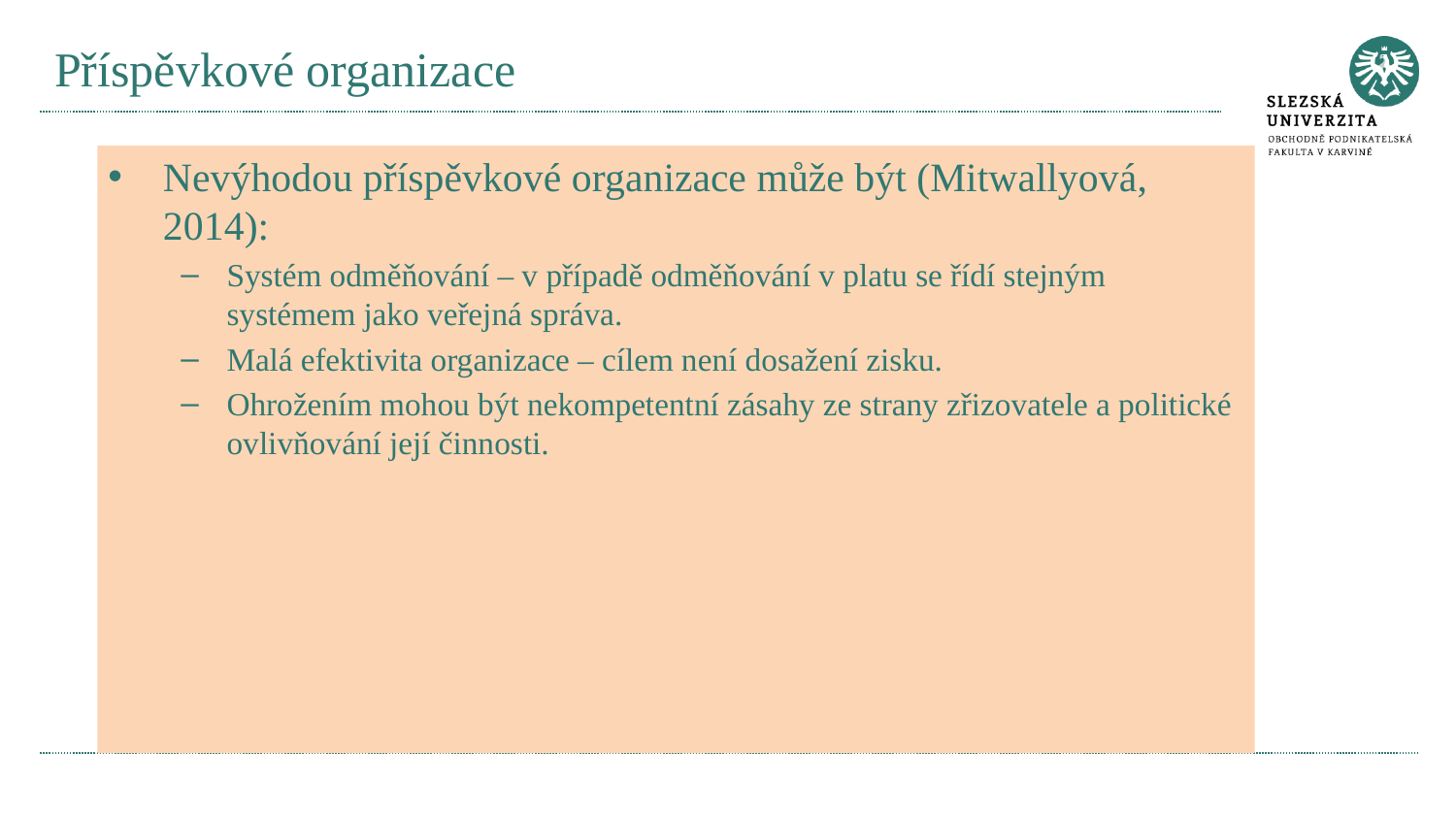

# Příspěvkové organizace
Nevýhodou příspěvkové organizace může být (Mitwallyová, 2014):
Systém odměňování – v případě odměňování v platu se řídí stejným systémem jako veřejná správa.
Malá efektivita organizace – cílem není dosažení zisku.
Ohrožením mohou být nekompetentní zásahy ze strany zřizovatele a politické ovlivňování její činnosti.